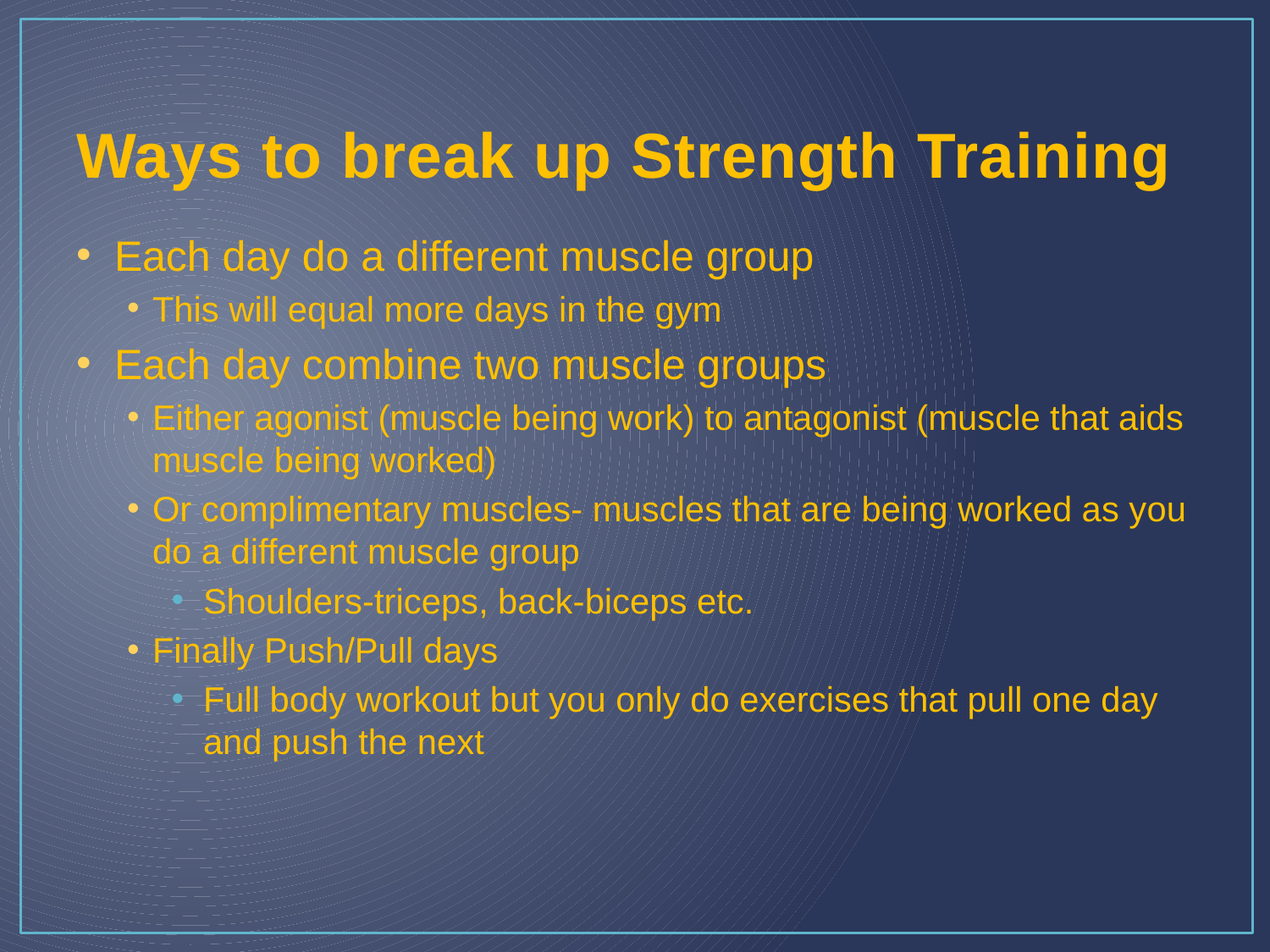

# Ways to break up Strength Training
Each day do a different muscle group
This will equal more days in the gym
Each day combine two muscle groups
Either agonist (muscle being work) to antagonist (muscle that aids muscle being worked)
Or complimentary muscles- muscles that are being worked as you do a different muscle group
Shoulders-triceps, back-biceps etc.
Finally Push/Pull days
Full body workout but you only do exercises that pull one day and push the next